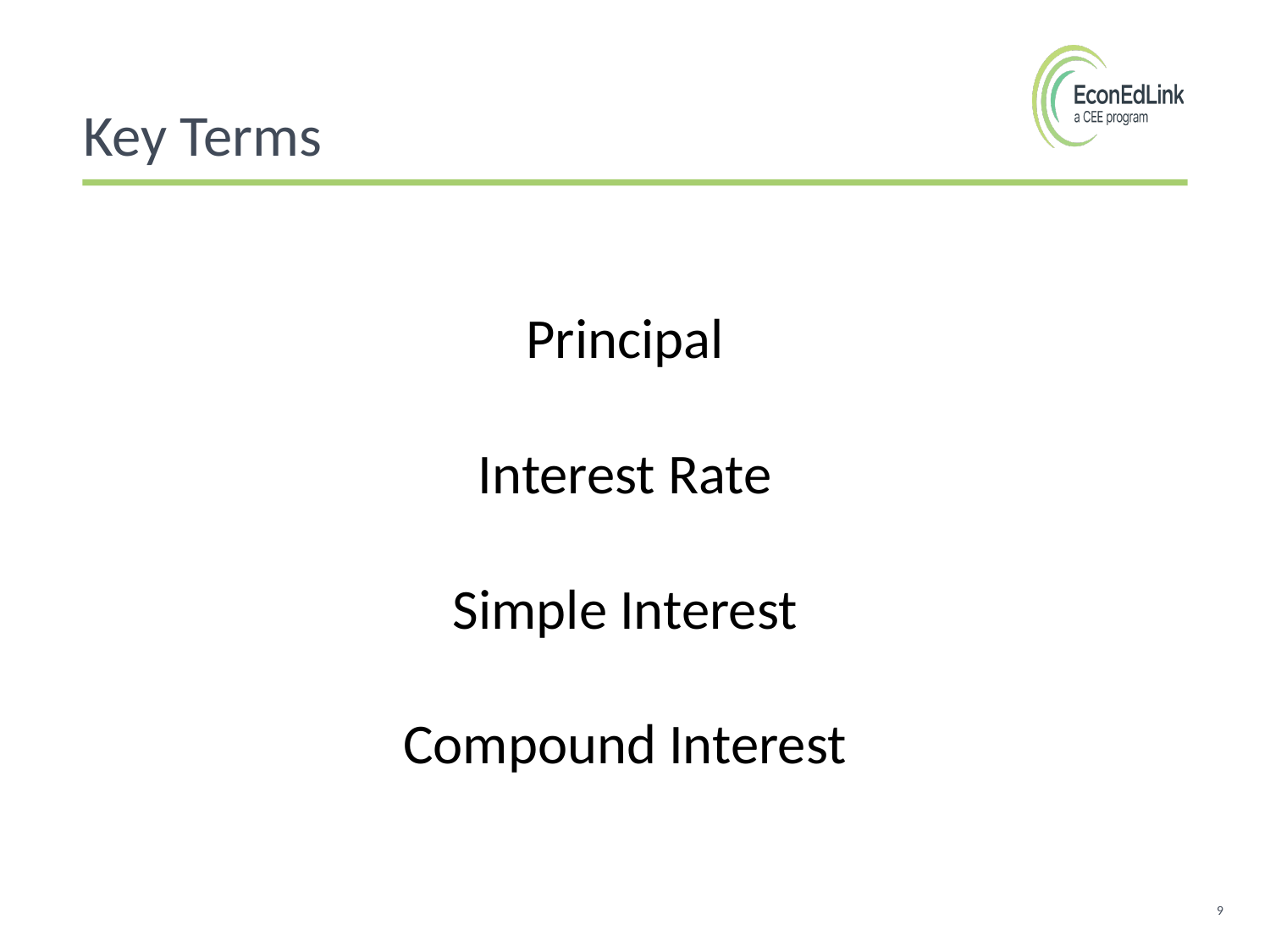

Key Terms
Principal

Interest Rate

Simple Interest

Compound Interest
9